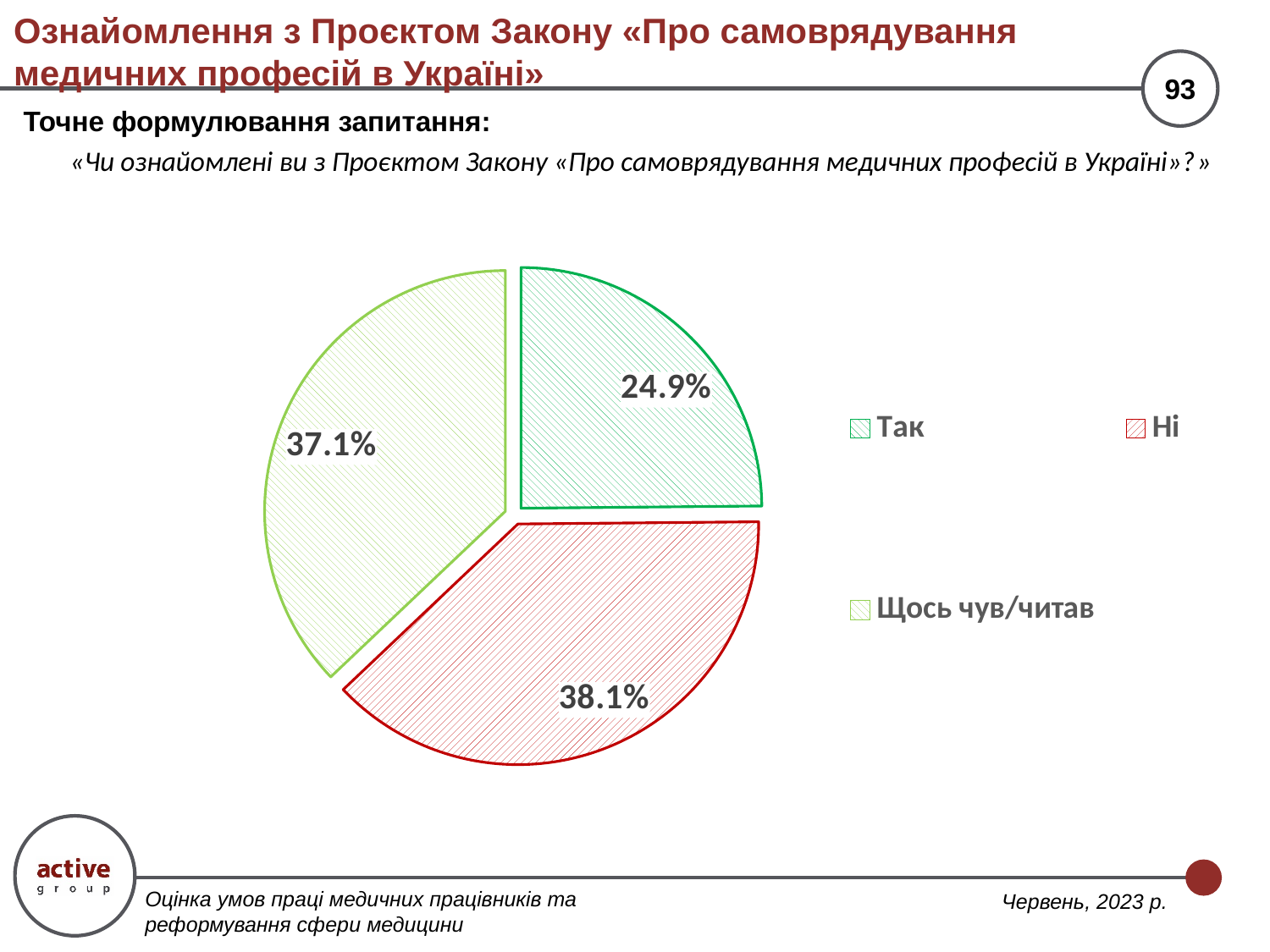

# Ознайомлення з Проєктом Закону «Про самоврядування медичних професій в Україні»
Точне формулювання запитання:
«Чи ознайомлені ви з Проєктом Закону «Про самоврядування медичних професій в Україні»?»

### Chart

| Category |  |
|---|---|
| Так | 0.24852998823990588 |
| Ні | 0.38063504508036067 |
| Щось чув/читав | 0.3708349666797334 |